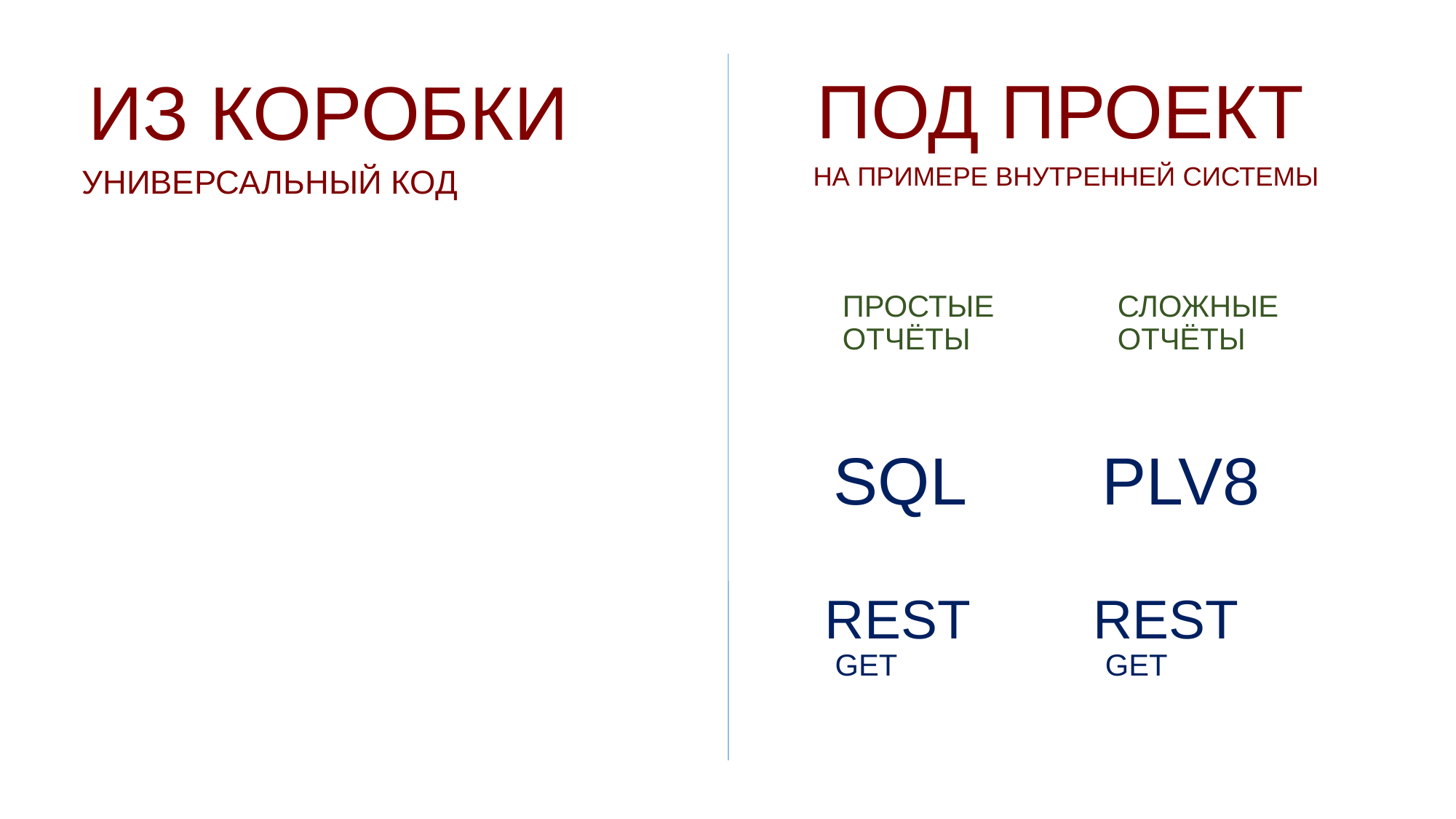

ПОД ПРОЕКТ
ИЗ КОРОБКИ
НА ПРИМЕРЕ ВНУТРЕННЕЙ СИСТЕМЫ
УНИВЕРСАЛЬНЫЙ КОД
ПРОСТЫЕ ОТЧЁТЫ
СЛОЖНЫЕ ОТЧЁТЫ
SQL
PLV8
REST
REST
GET
GET